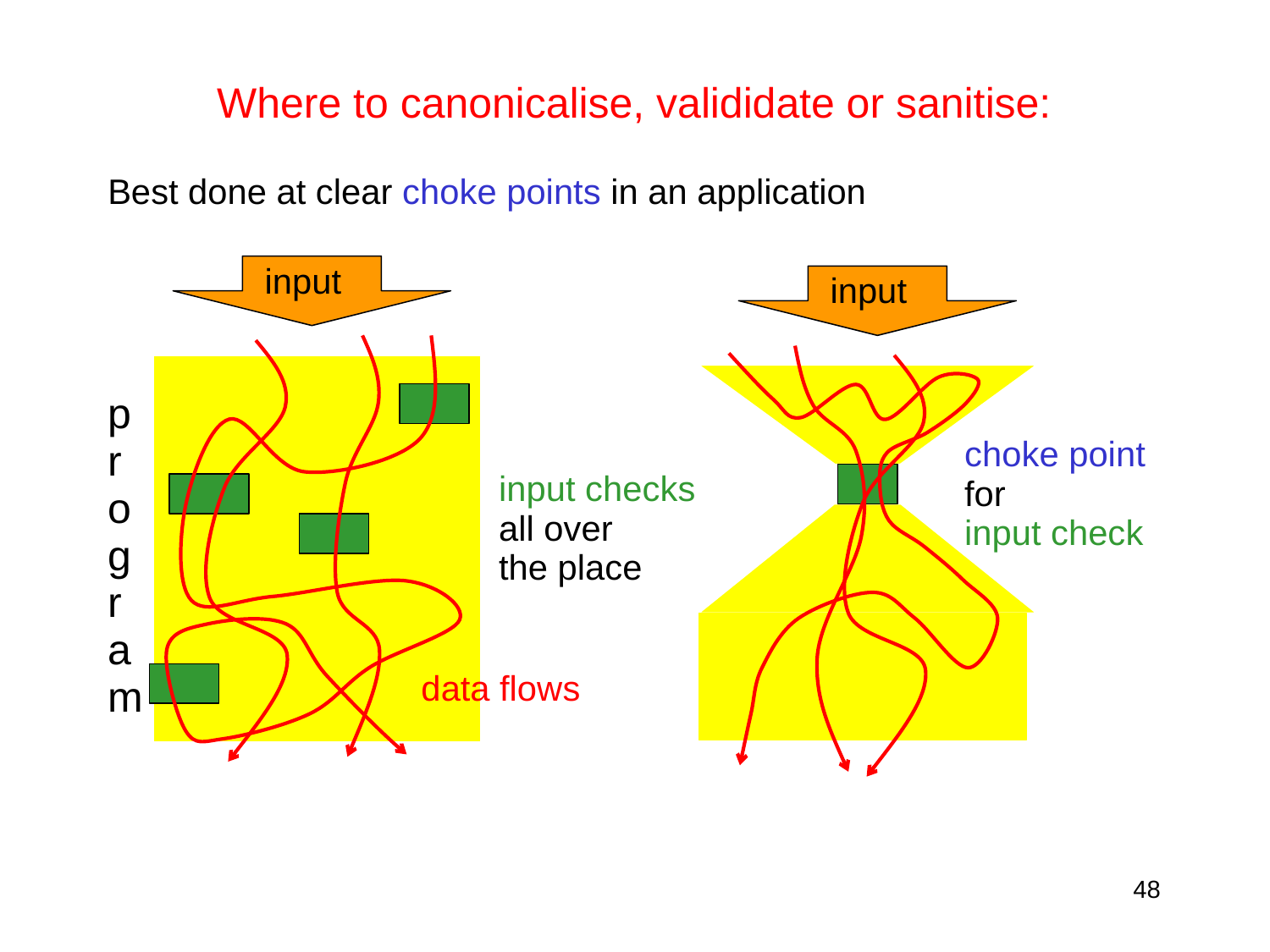

# Where to canonicalise, valididate or sanitise:
Best done at clear choke points in an application

 input
 input

p
r
o
g
r
a
m

input checks
all over
the place
choke point
for
input check

data flows

48